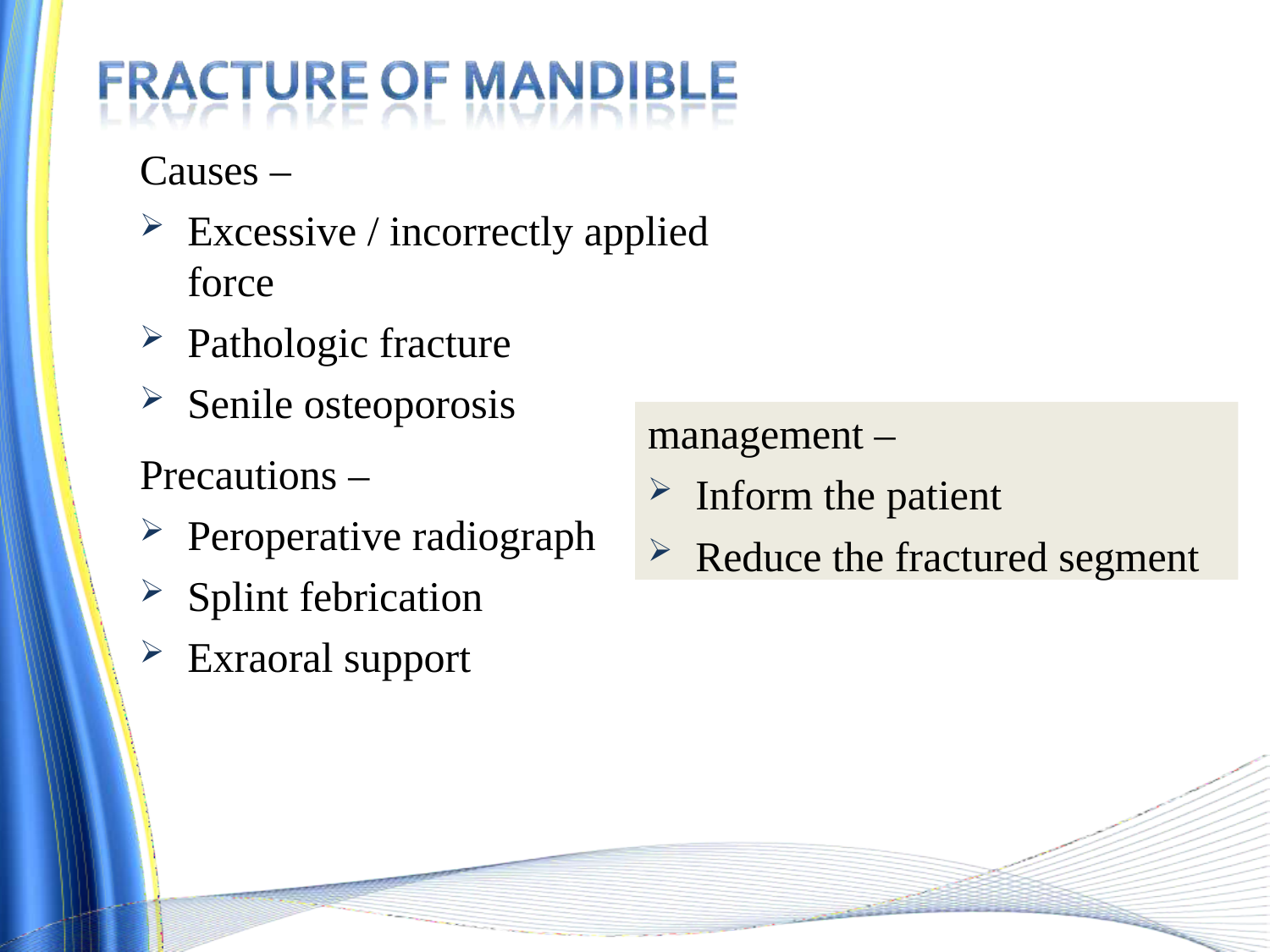

Causes –
Excessive / incorrectly applied force
Pathologic fracture
Senile osteoporosis
management –
Inform the patient
Reduce the fractured segment
Precautions –
Peroperative radiograph
Splint febrication
Exraoral support